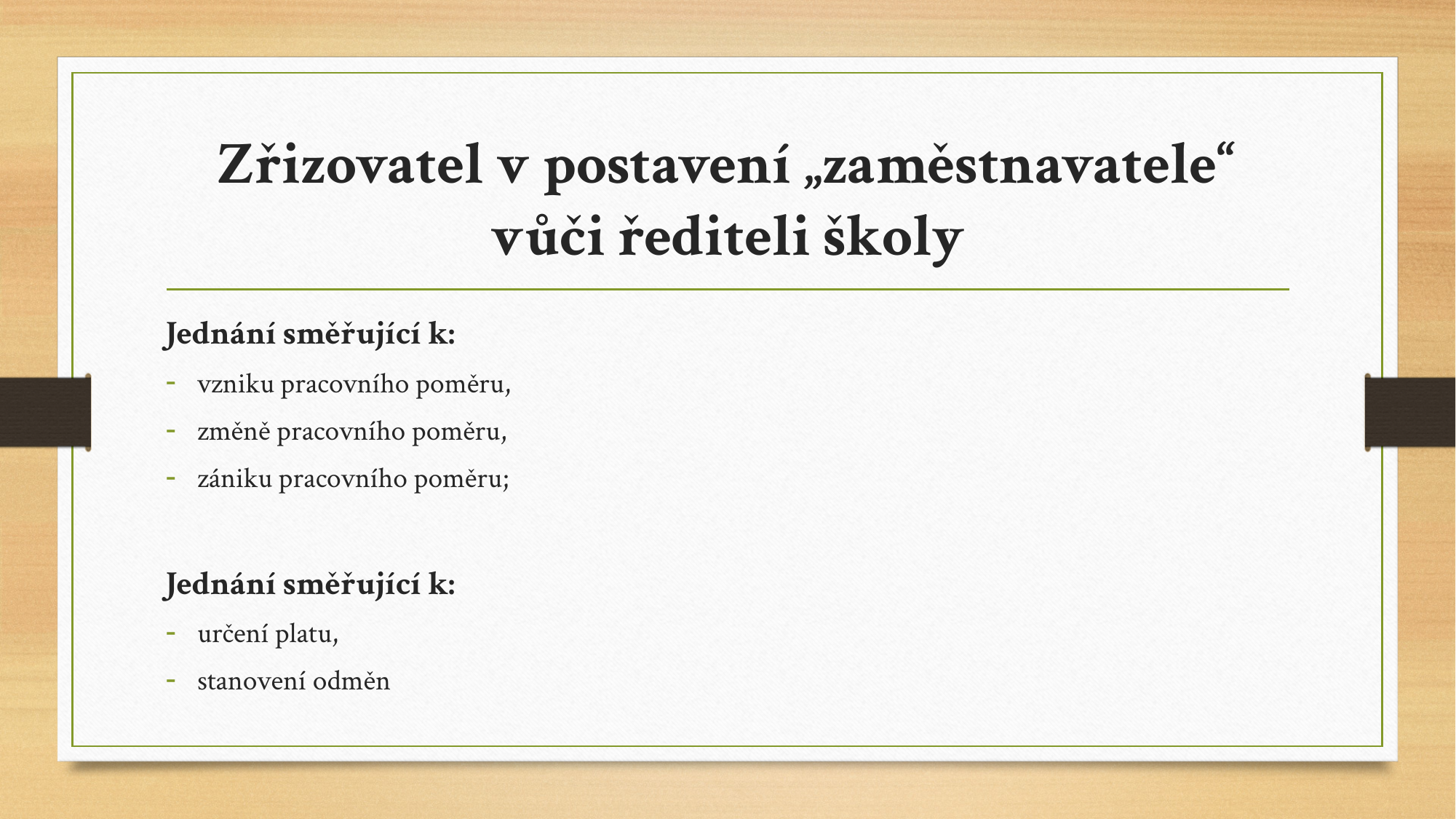

# Zřizovatel v postavení „zaměstnavatele“ vůči řediteli školy
Jednání směřující k:
vzniku pracovního poměru,
změně pracovního poměru,
zániku pracovního poměru;

Jednání směřující k:
určení platu,
stanovení odměn